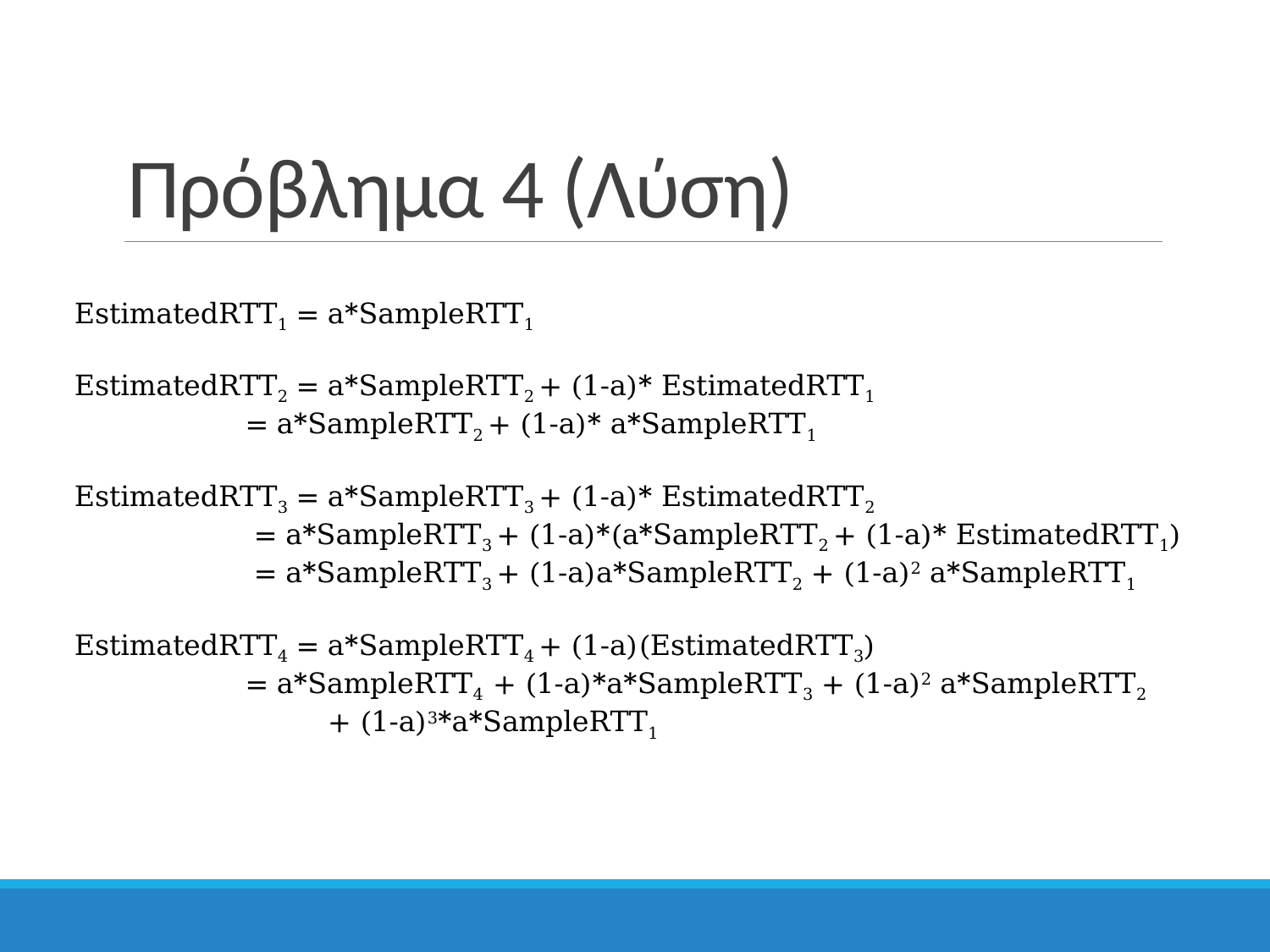

# Πρόβλημα 4 (Λύση)

EstimatedRTT1 = a*SampleRTT1
EstimatedRTT2 = a*SampleRTT2 + (1-a)* EstimatedRTT1
	     = a*SampleRTT2 + (1-a)* a*SampleRTT1
EstimatedRTT3 = a*SampleRTT3 + (1-a)* EstimatedRTT2
	      = a*SampleRTT3 + (1-a)*(a*SampleRTT2 + (1-a)* EstimatedRTT1)
	      = a*SampleRTT3 + (1-a)a*SampleRTT2 + (1-a)2 a*SampleRTT1
EstimatedRTT4 = a*SampleRTT4 + (1-a)(EstimatedRTT3)
	     = a*SampleRTT4  + (1-a)*a*SampleRTT3 + (1-a)2 a*SampleRTT2
		+ (1-a)3*a*SampleRTT1